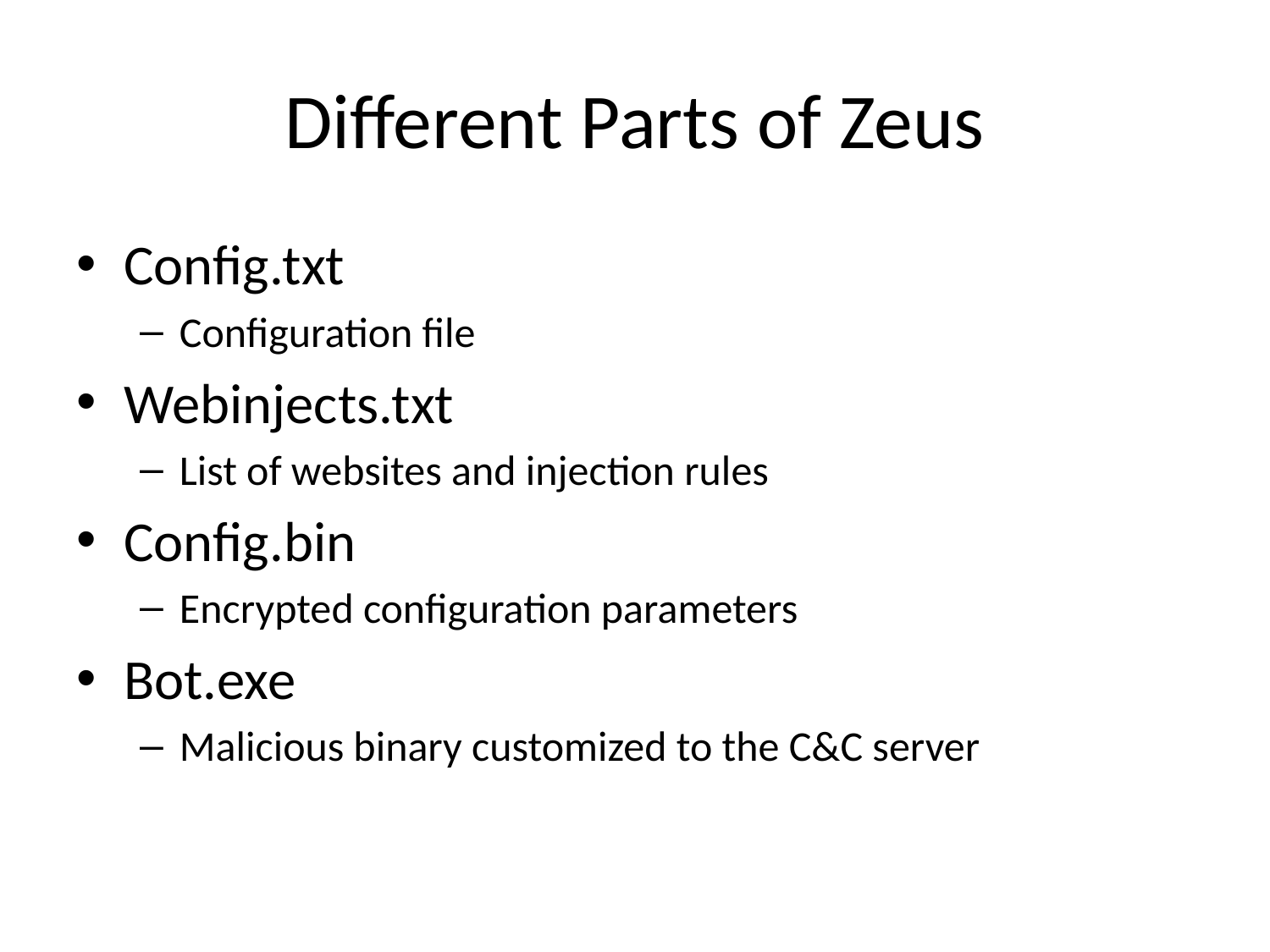

# Different Parts of Zeus
Config.txt
Configuration file
Webinjects.txt
List of websites and injection rules
Config.bin
Encrypted configuration parameters
Bot.exe
Malicious binary customized to the C&C server